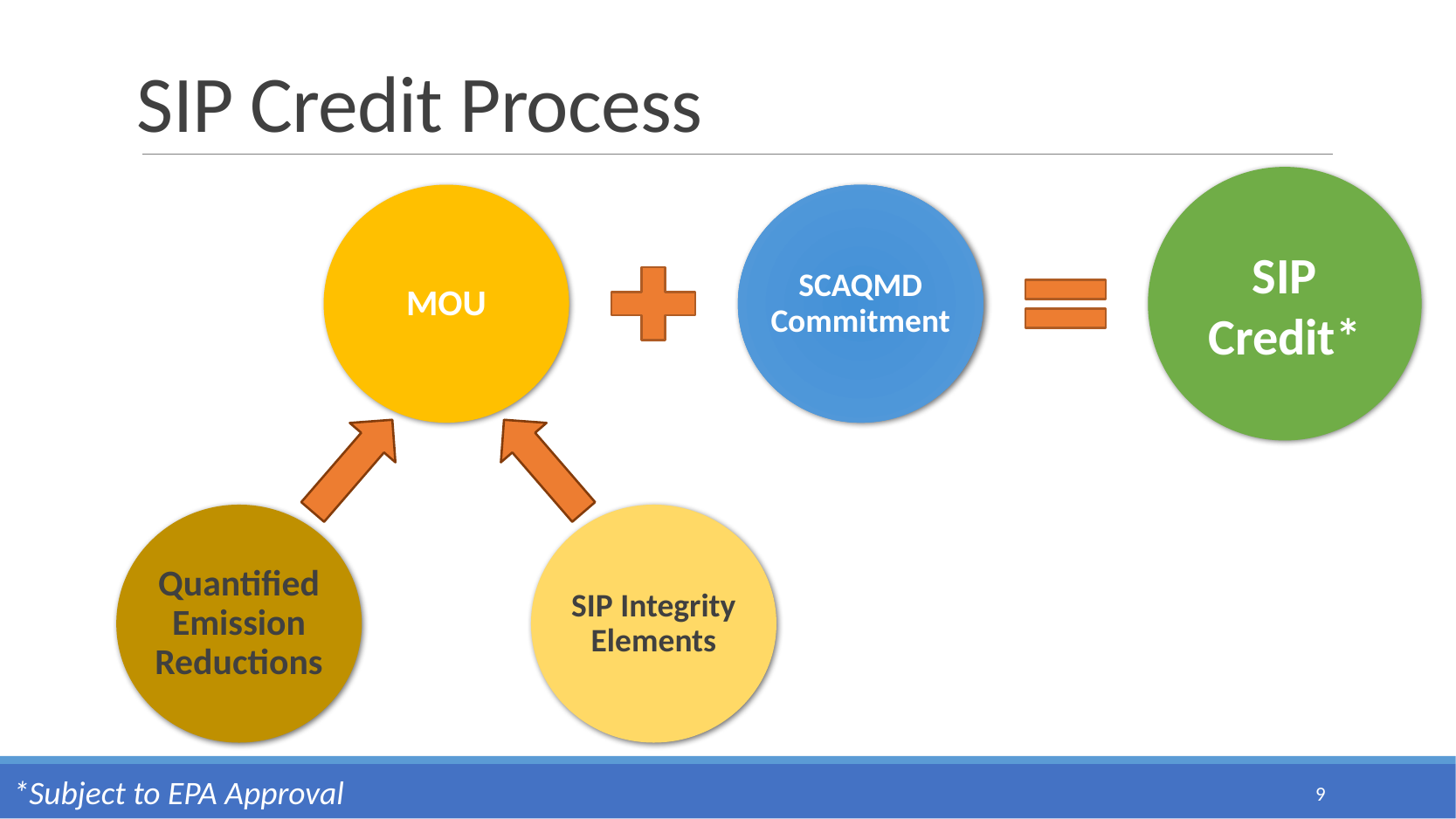

# SIP Credit Process
SIP Credit*
MOU
SCAQMD Commitment

Quantified Emission Reductions
SIP Integrity Elements
*Subject to EPA Approval
9